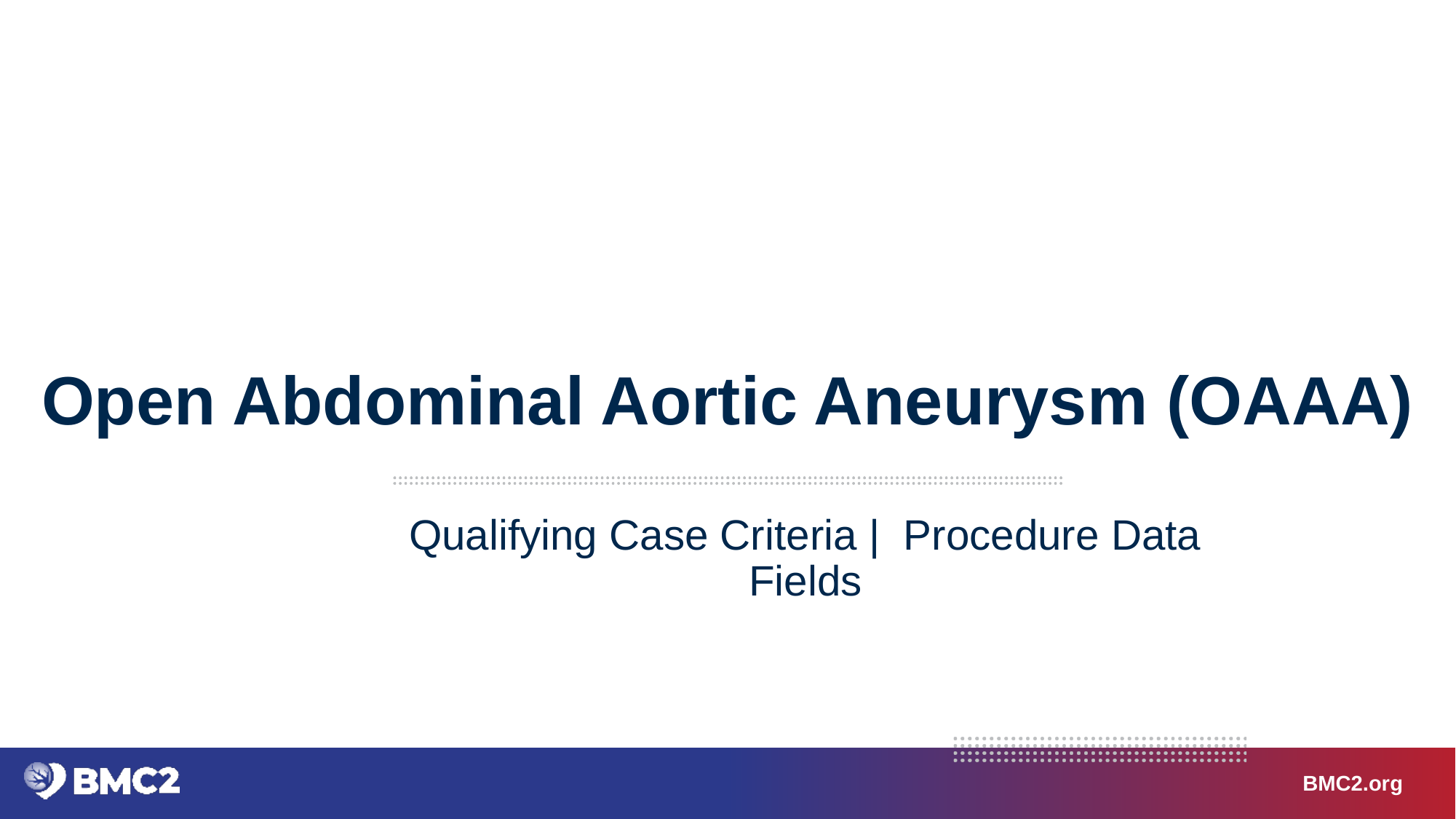

# Open Abdominal Aortic Aneurysm (OAAA)
Qualifying Case Criteria |  Procedure Data Fields